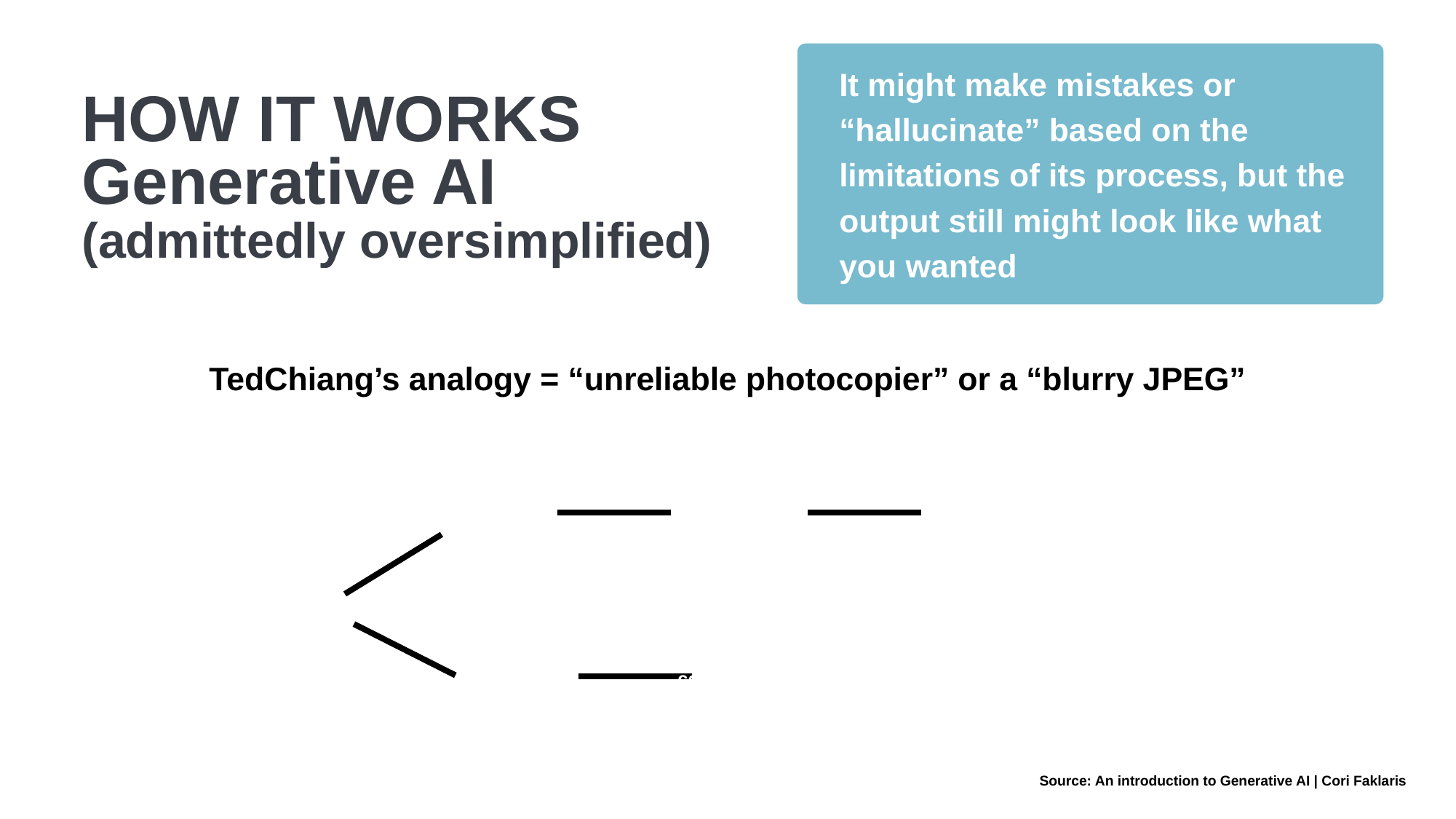

It might make mistakes or “hallucinate” based on the limitations of its process, but the output still might look like what you wanted
HOW IT WORKS
Generative AI
(admittedly oversimplified)
TedChiang’s analogy = “unreliable photocopier” or a “blurry JPEG”

Training
Data
To build the system
Chat
Doc

Data

To check the correctness of the system
Testing
Data
Image

Source: An introduction to Generative AI | Cori Faklaris